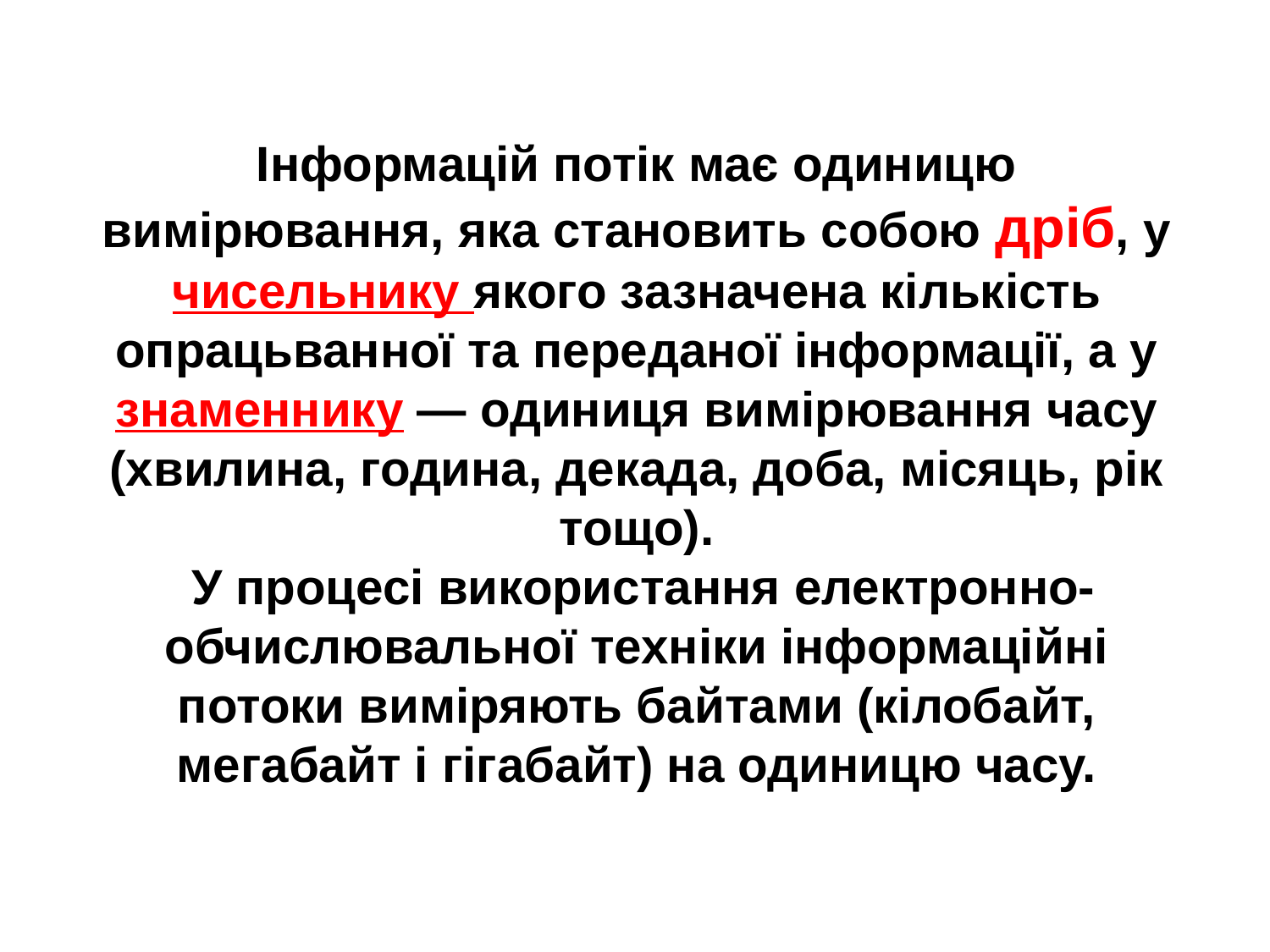

Інформацій потік має одиницю вимірювання, яка становить собою дріб, у чисельнику якого зазначена кількість опрацьванної та переданої інформації, а у знаменнику — одиниця вимірювання часу (хвилина, година, декада, доба, місяць, рік тощо).
 У процесі використання електронно-обчислювальної техніки інформаційні потоки виміряють байтами (кілобайт, мегабайт і гігабайт) на одиницю часу.